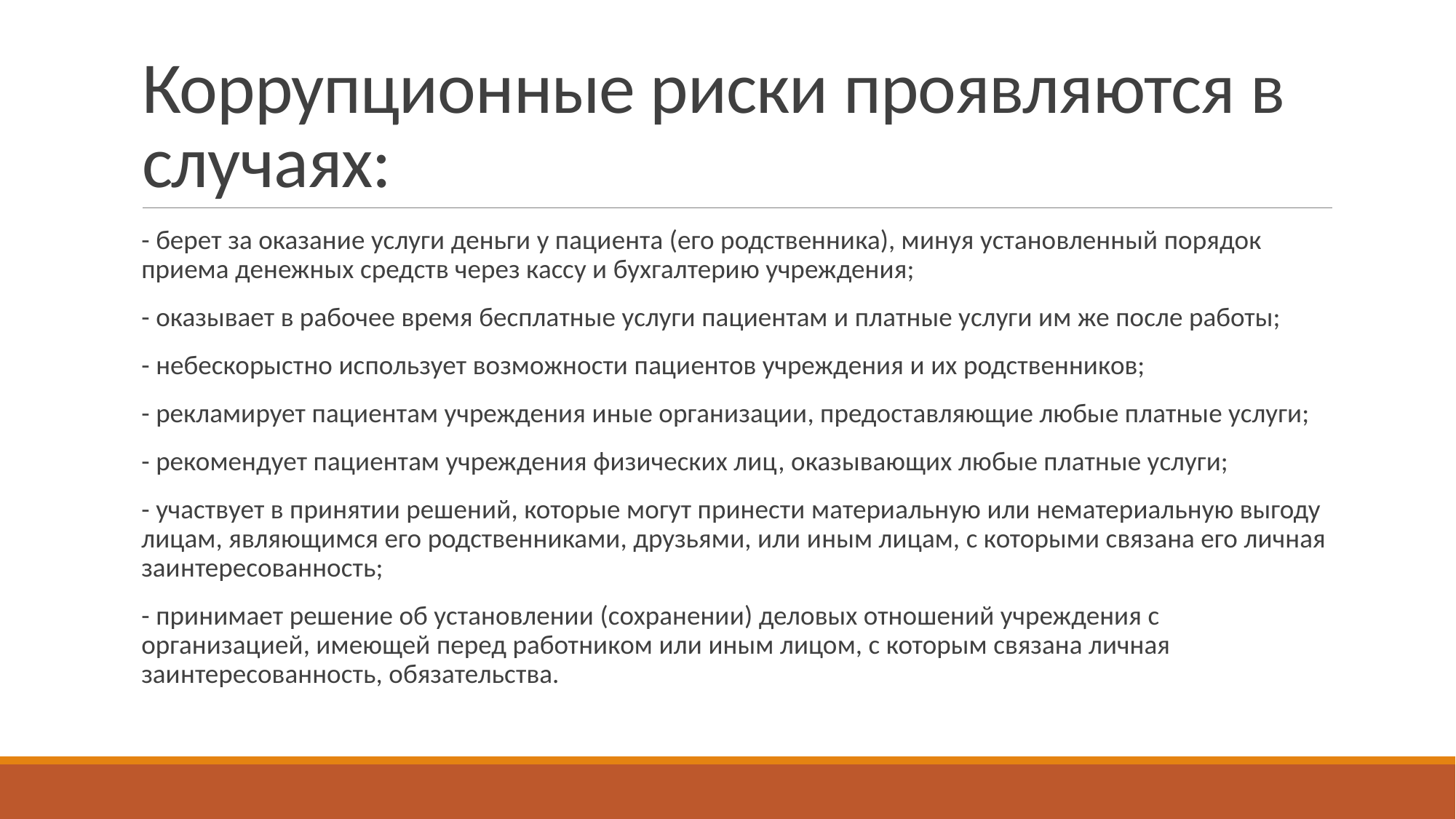

# Коррупционные риски проявляются в случаях:
- берет за оказание услуги деньги у пациента (его родственника), минуя установленный порядок приема денежных средств через кассу и бухгалтерию учреждения;
- оказывает в рабочее время бесплатные услуги пациентам и платные услуги им же после работы;
- небескорыстно использует возможности пациентов учреждения и их родственников;
- рекламирует пациентам учреждения иные организации, предоставляющие любые платные услуги;
- рекомендует пациентам учреждения физических лиц, оказывающих любые платные услуги;
- участвует в принятии решений, которые могут принести материальную или нематериальную выгоду лицам, являющимся его родственниками, друзьями, или иным лицам, с которыми связана его личная заинтересованность;
- принимает решение об установлении (сохранении) деловых отношений учреждения с организацией, имеющей перед работником или иным лицом, с которым связана личная заинтересованность, обязательства.